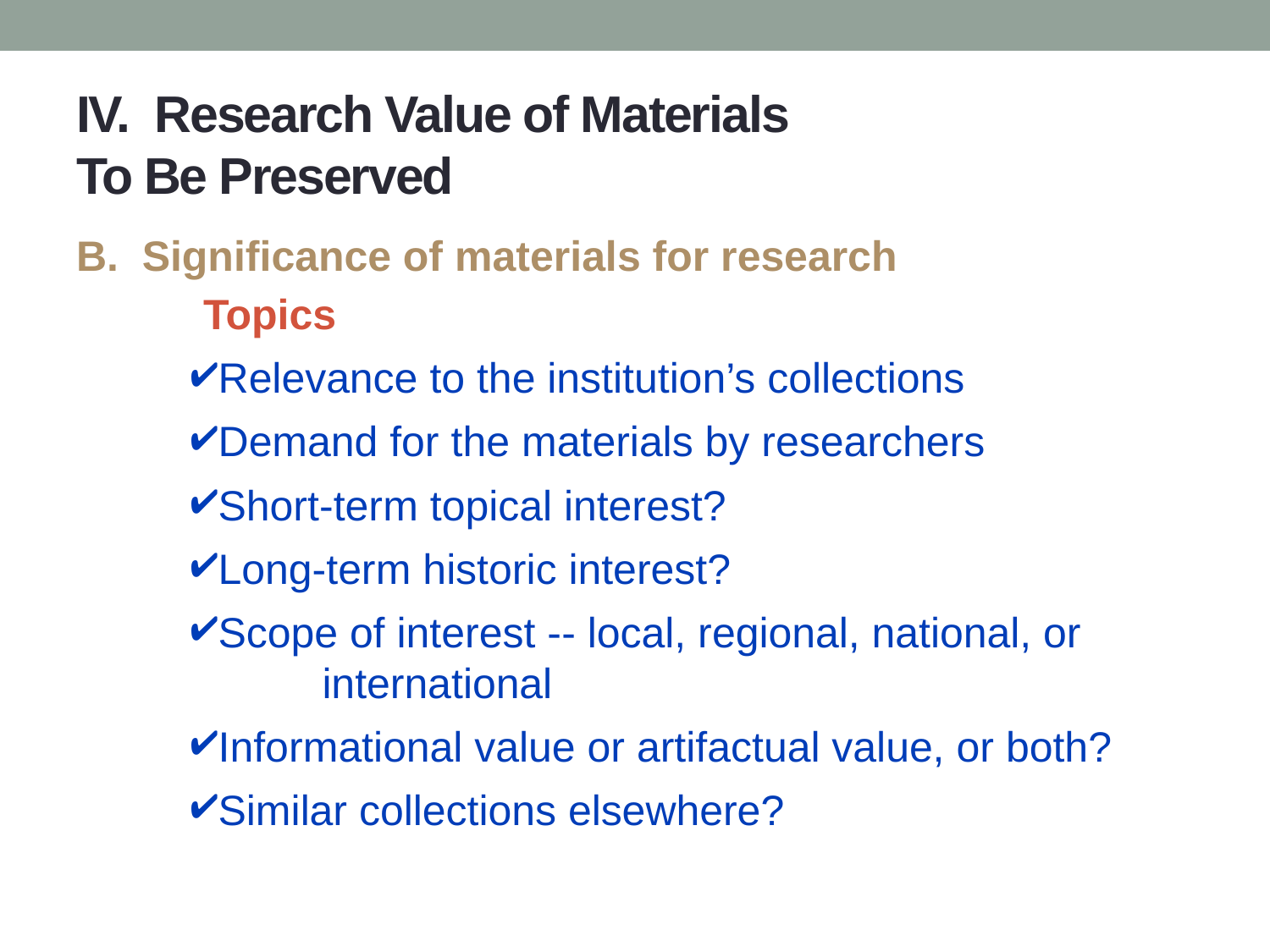

# IV.  Research Value of Materials To Be Preserved
B.  Significance of materials for research
	Topics
Relevance to the institution’s collections
Demand for the materials by researchers
Short-term topical interest?
Long-term historic interest?
Scope of interest -- local, regional, national, or
         international
Informational value or artifactual value, or both?
Similar collections elsewhere?